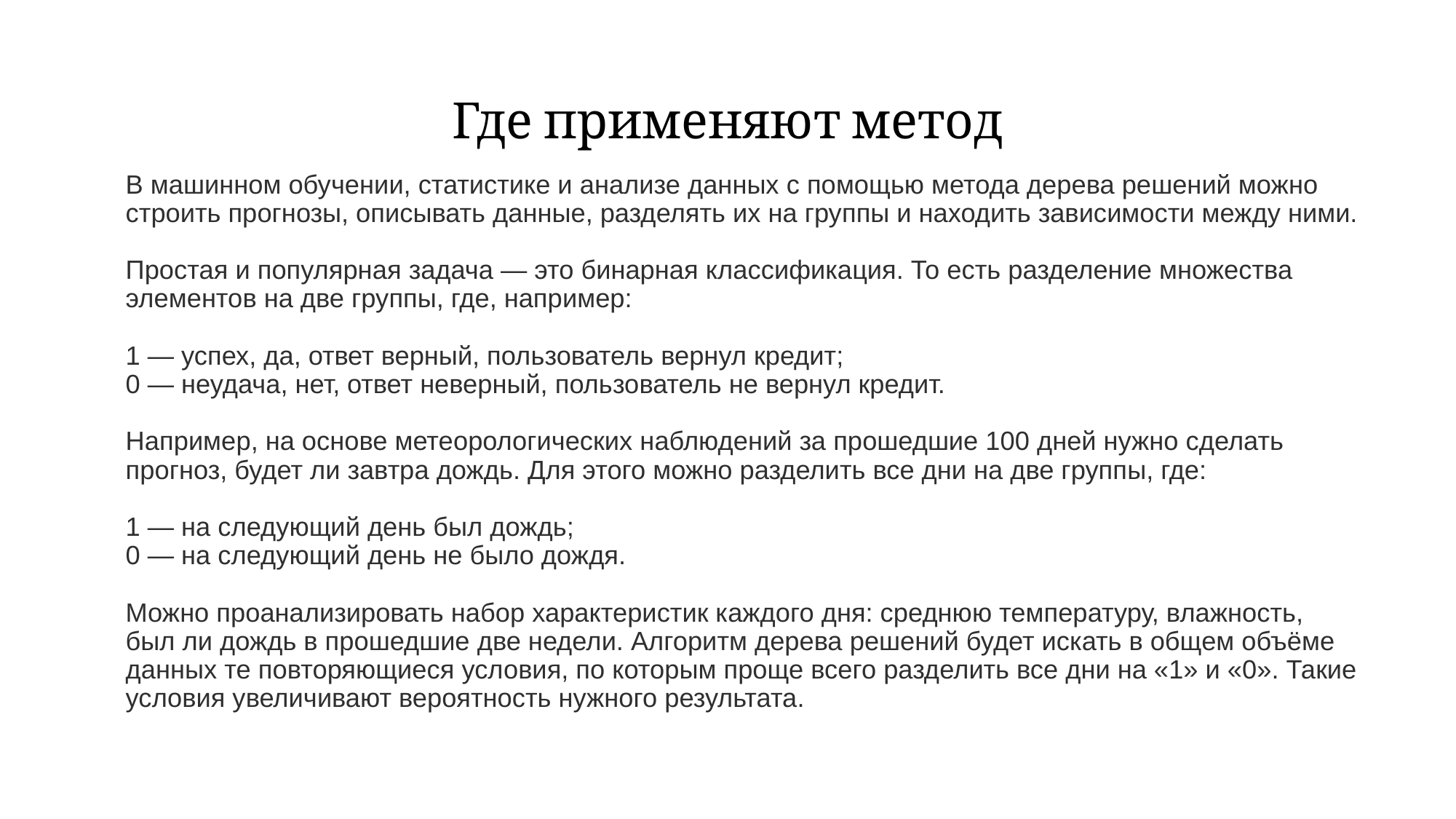

# Где применяют метод
В машинном обучении, статистике и анализе данных с помощью метода дерева решений можно строить прогнозы, описывать данные, разделять их на группы и находить зависимости между ними.
Простая и популярная задача — это бинарная классификация. То есть разделение множества элементов на две группы, где, например:
1 — успех, да, ответ верный, пользователь вернул кредит;
0 — неудача, нет, ответ неверный, пользователь не вернул кредит.
Например, на основе метеорологических наблюдений за прошедшие 100 дней нужно сделать прогноз, будет ли завтра дождь. Для этого можно разделить все дни на две группы, где:
1 — на следующий день был дождь;
0 — на следующий день не было дождя.
Можно проанализировать набор характеристик каждого дня: среднюю температуру, влажность, был ли дождь в прошедшие две недели. Алгоритм дерева решений будет искать в общем объёме данных те повторяющиеся условия, по которым проще всего разделить все дни на «1»‎ и «0»‎. Такие условия увеличивают вероятность нужного результата.